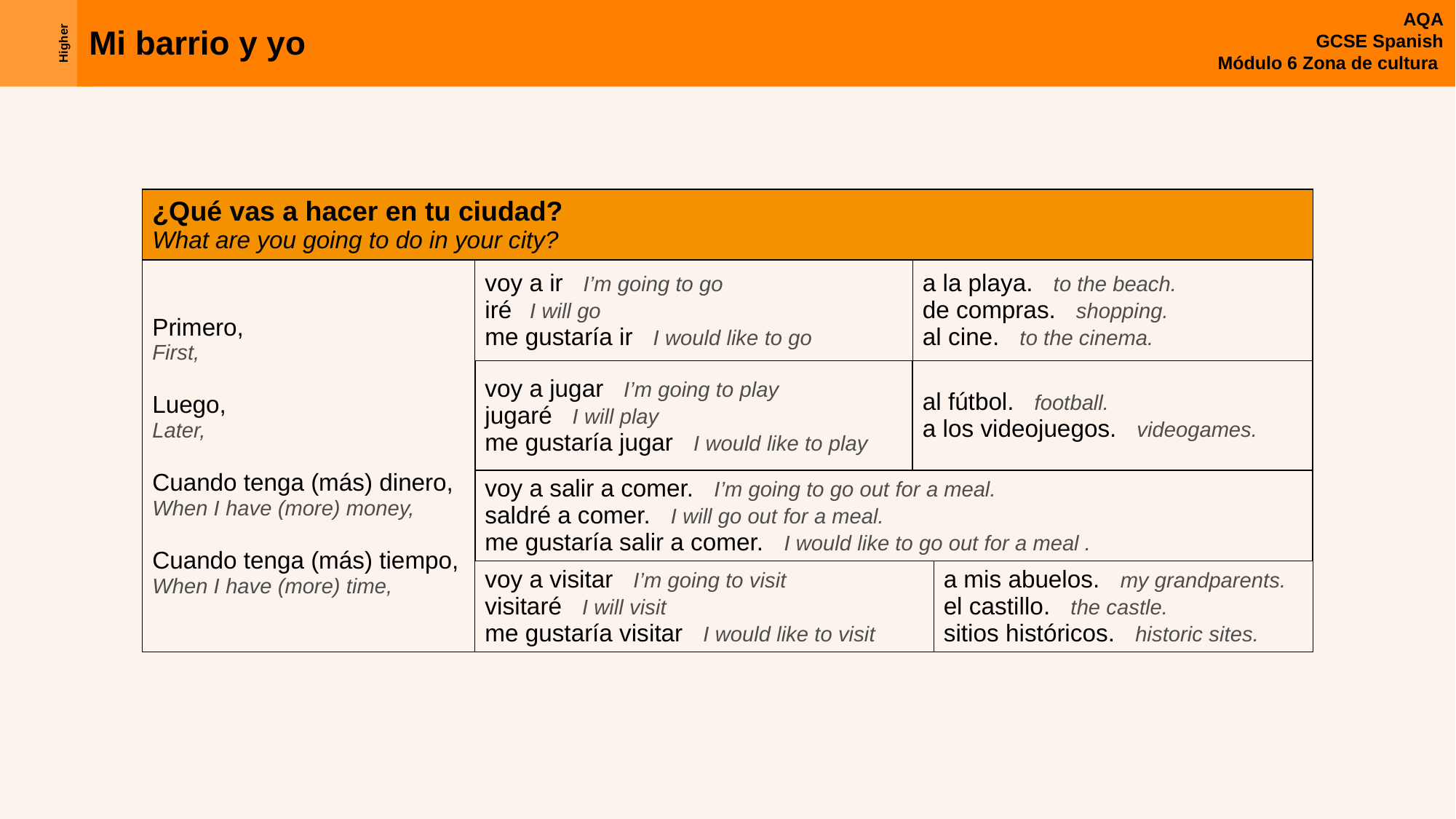

| ¿Qué vas a hacer en tu ciudad? What are you going to do in your city? |  |  |  |
| --- | --- | --- | --- |
| Primero, First, Luego, Later, Cuando tenga (más) dinero, When I have (more) money, Cuando tenga (más) tiempo, When I have (more) time, | voy a ir I’m going to go iré I will go me gustaría ir I would like to go | a la playa. to the beach. de compras. shopping. al cine. to the cinema. | a la playa a un concierto de compras al cine |
|  | voy a jugar I’m going to play jugaré I will play me gustaría jugar I would like to play | al fútbol. football. a los videojuegos. videogames. |  |
|  | voy a salir a comer. I’m going to go out for a meal. saldré a comer. I will go out for a meal. me gustaría salir a comer. I would like to go out for a meal . |  |  |
|  | voy a visitar I’m going to visit visitaré I will visit me gustaría visitar I would like to visit |  | a mis abuelos. my grandparents. el castillo. the castle. sitios históricos. historic sites. |